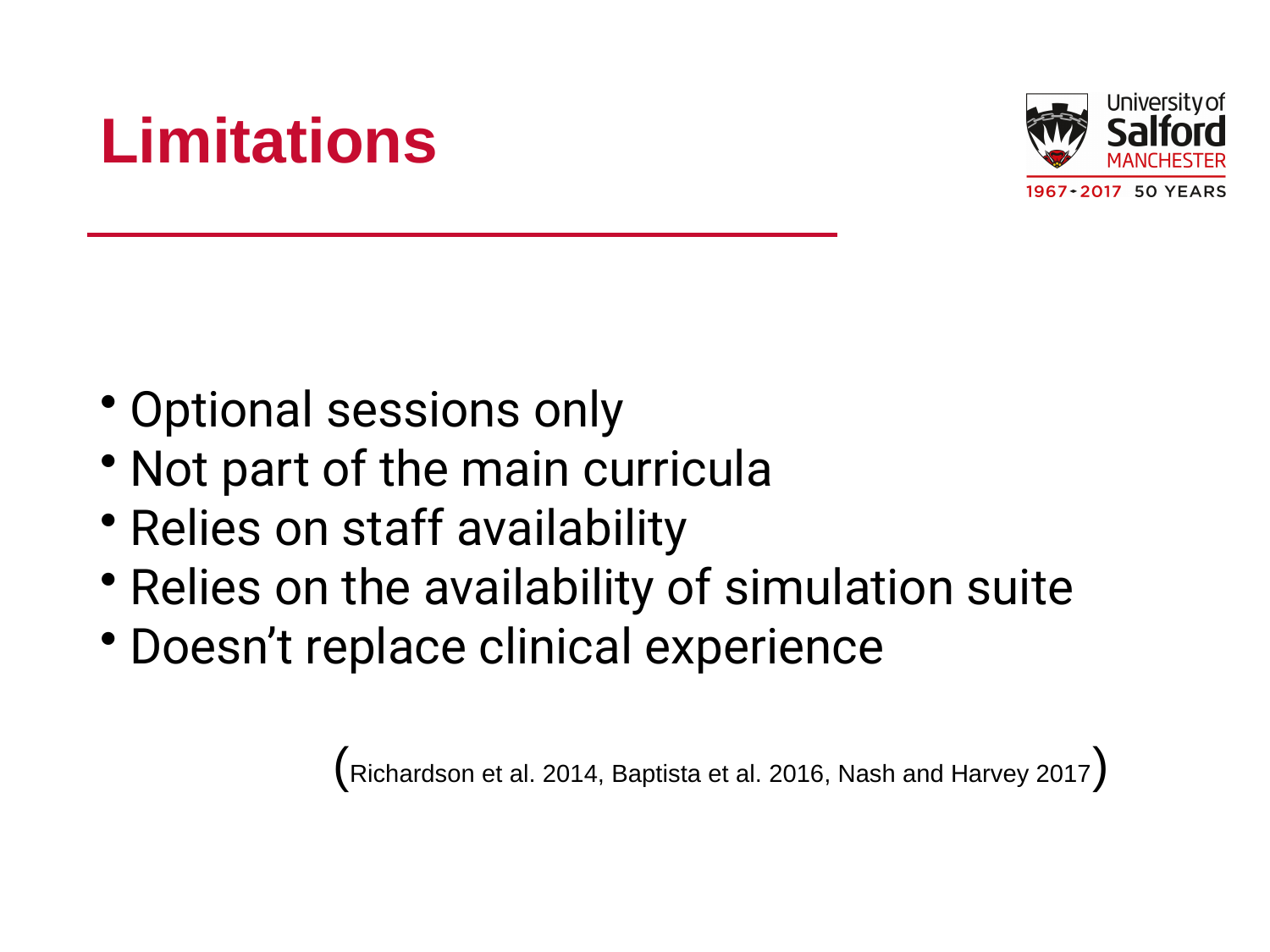

# Limitations

 Optional sessions only
 Not part of the main curricula
 Relies on staff availability
 Relies on the availability of simulation suite
 Doesn’t replace clinical experience
(Richardson et al. 2014, Baptista et al. 2016, Nash and Harvey 2017)